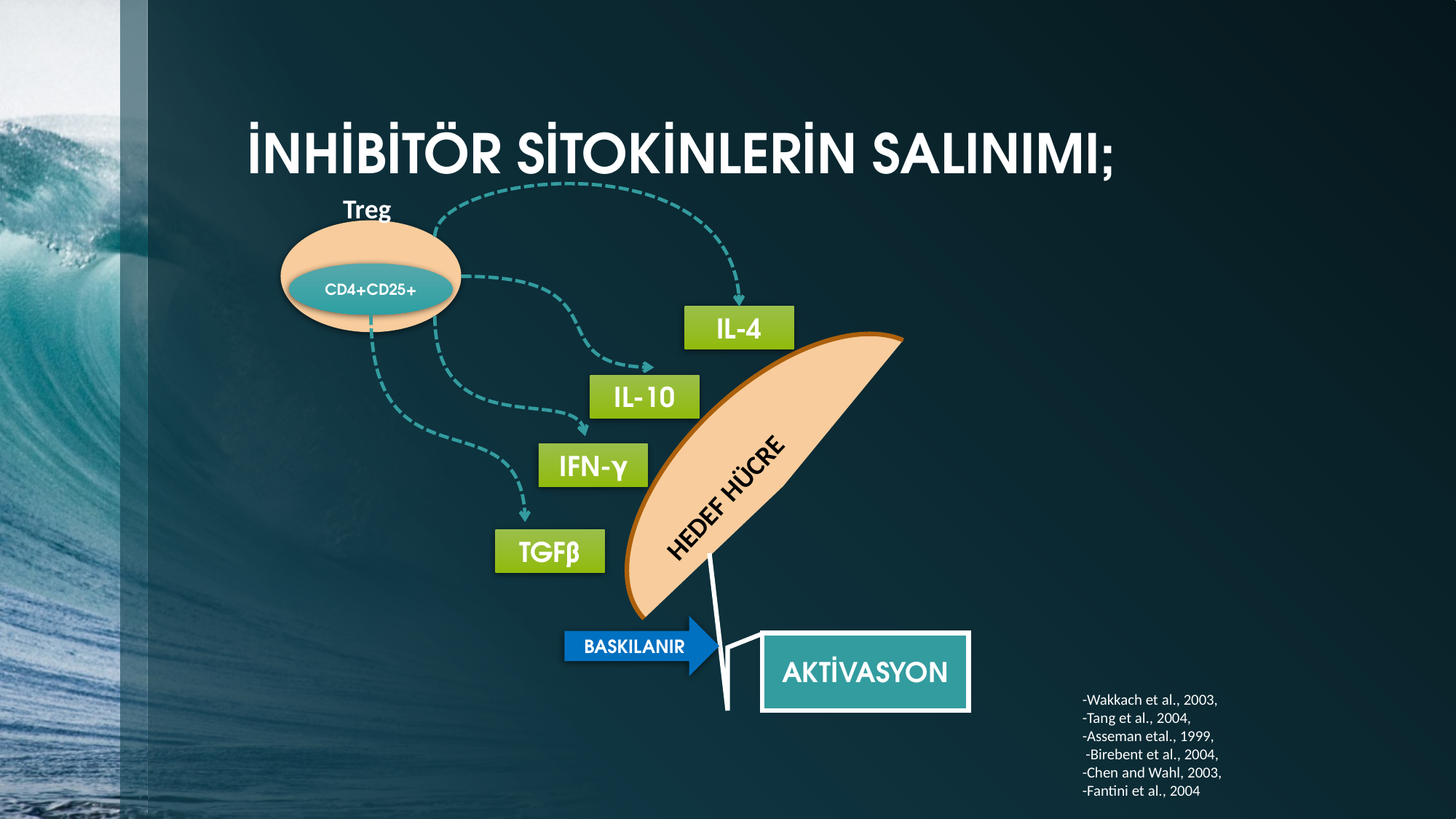

# İNHİBİTÖR SİTOKİNLERİN SALINIMI;
Treg

CD4+CD25+

IL-4
IL-10
IFN-γ
HEDEF HÜCRE
TGFβ
BASKILANIR
AKTİVASYON
-Wakkach et al., 2003,
-Tang et al., 2004,
-Asseman etal., 1999,
 -Birebent et al., 2004,
-Chen and Wahl, 2003,
-Fantini et al., 2004